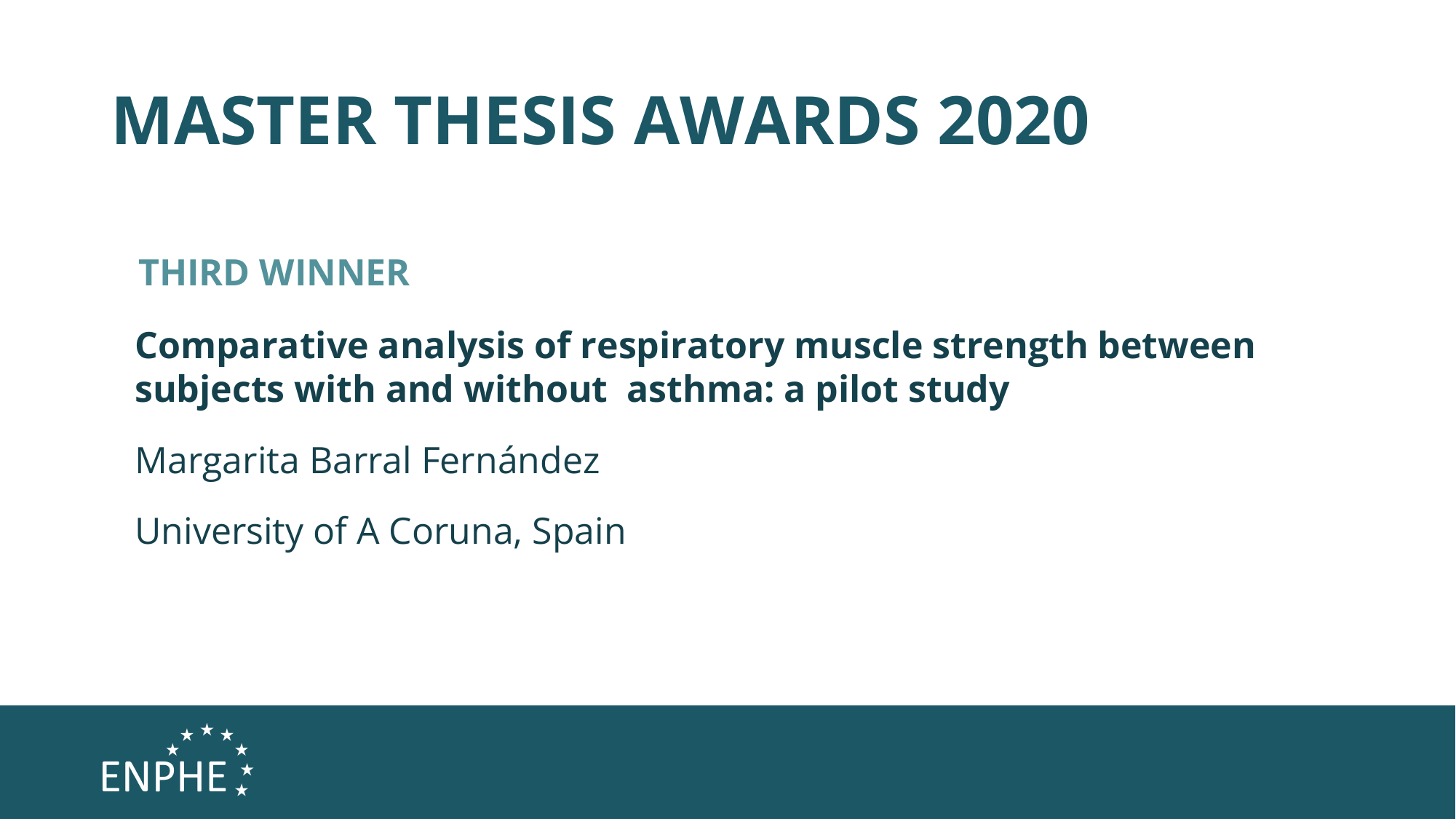

# MASTER THESIS AWARDS 2020
THIRD WINNER
Comparative analysis of respiratory muscle strength between subjects with and without  asthma: a pilot study
Margarita Barral Fernández
University of A Coruna, Spain